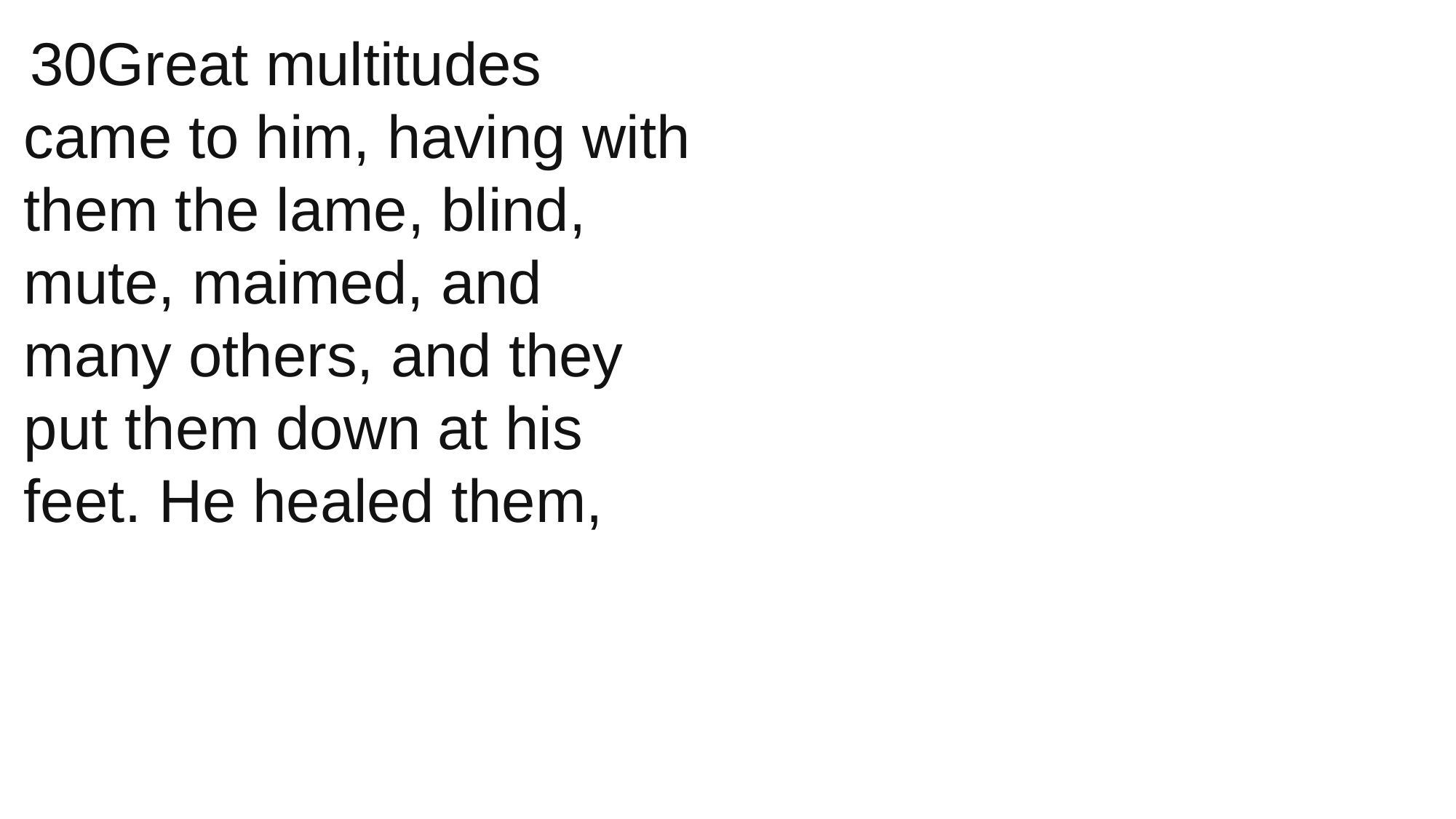

30Great multitudes came to him, having with them the lame, blind, mute, maimed, and many others, and they put them down at his feet. He healed them,